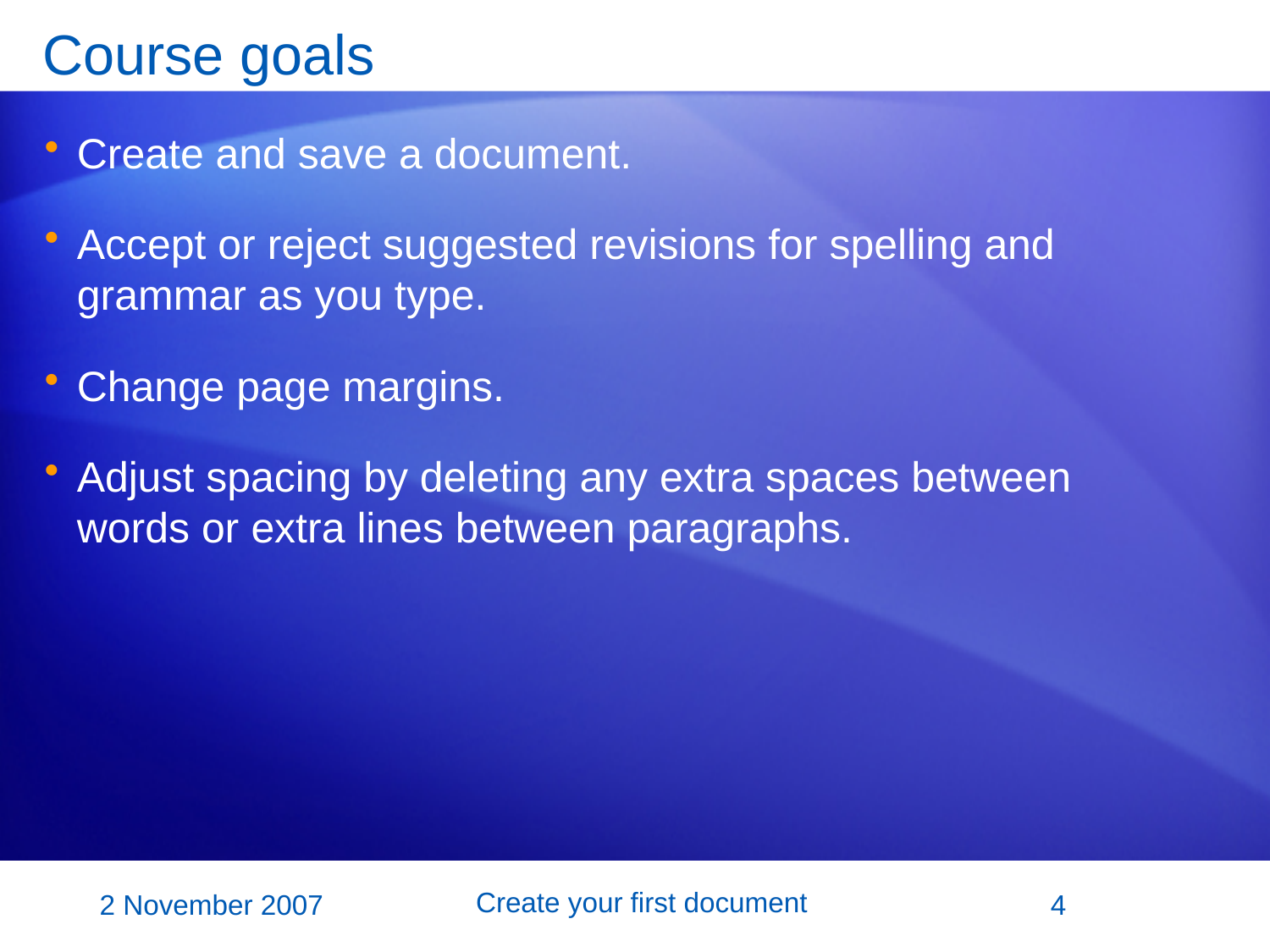

# Course goals
Create and save a document.
Accept or reject suggested revisions for spelling and grammar as you type.
Change page margins.
Adjust spacing by deleting any extra spaces between words or extra lines between paragraphs.
Create your first document
2 November 2007
4